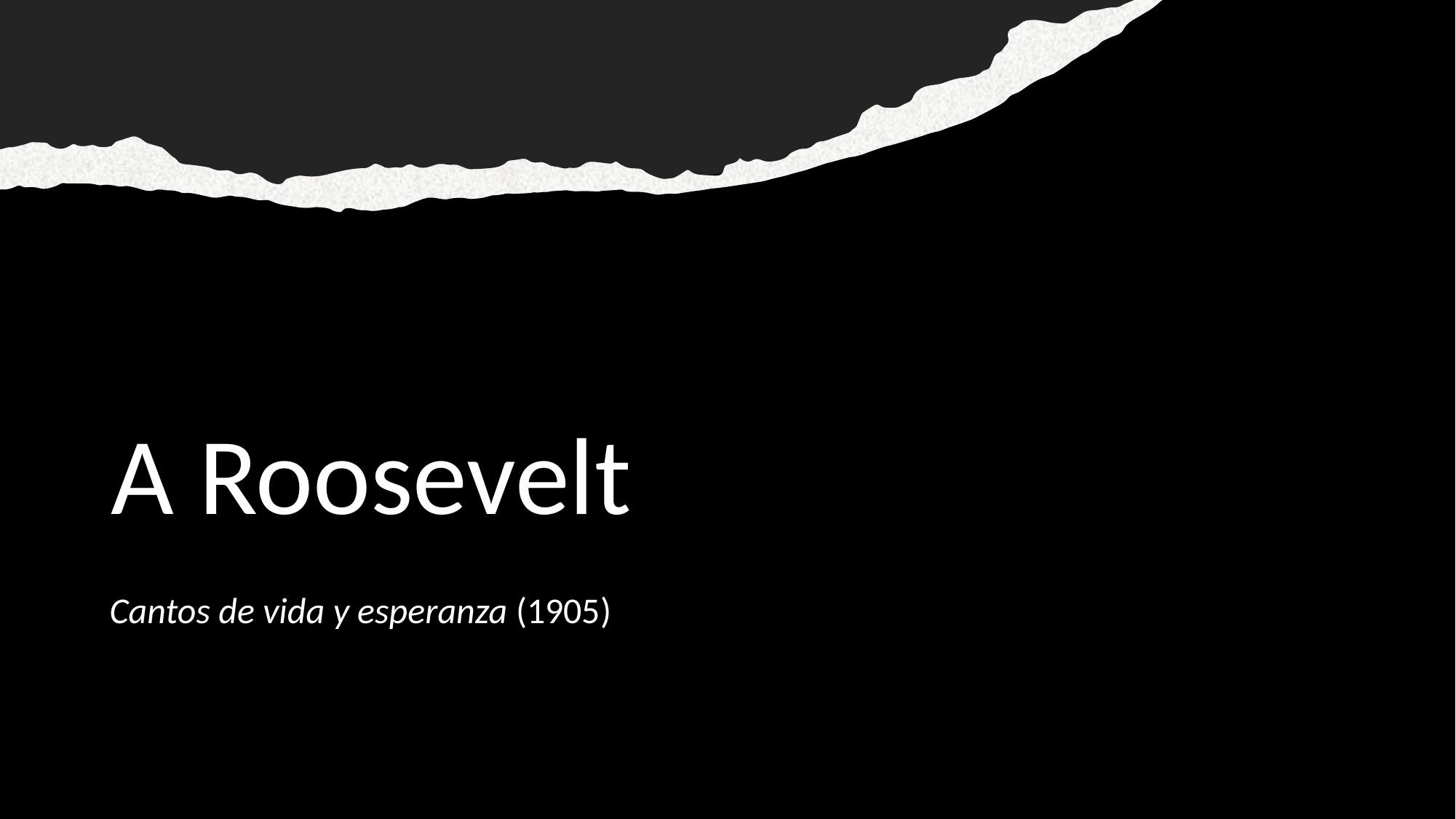

# A Roosevelt
Cantos de vida y esperanza (1905)